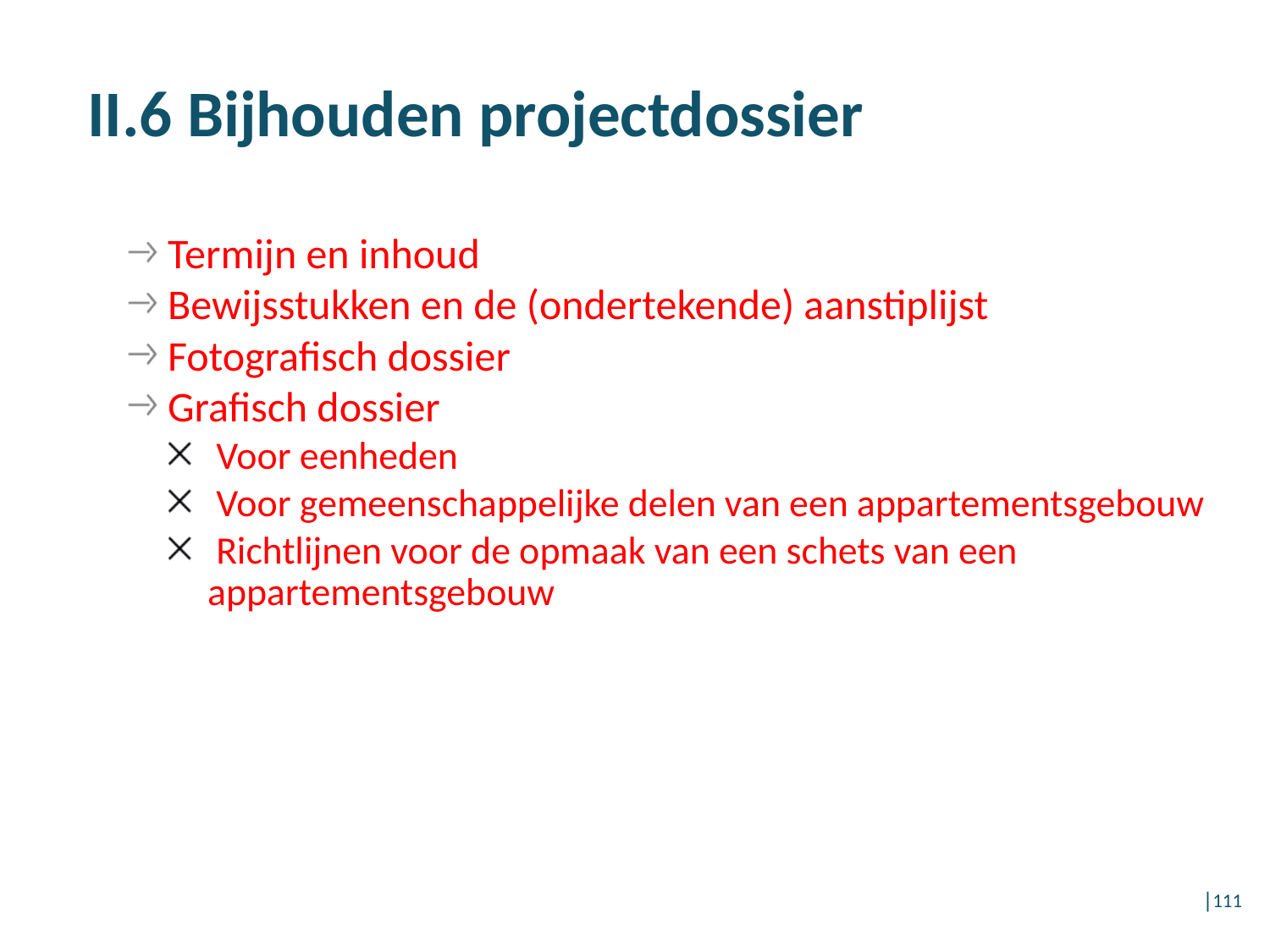

# II.6 Bijhouden projectdossier
Termijn en inhoud
Bewijsstukken en de (ondertekende) aanstiplijst
Fotografisch dossier
Grafisch dossier
Voor eenheden
Voor gemeenschappelijke delen van een appartementsgebouw
Richtlijnen voor de opmaak van een schets van een appartementsgebouw

│111